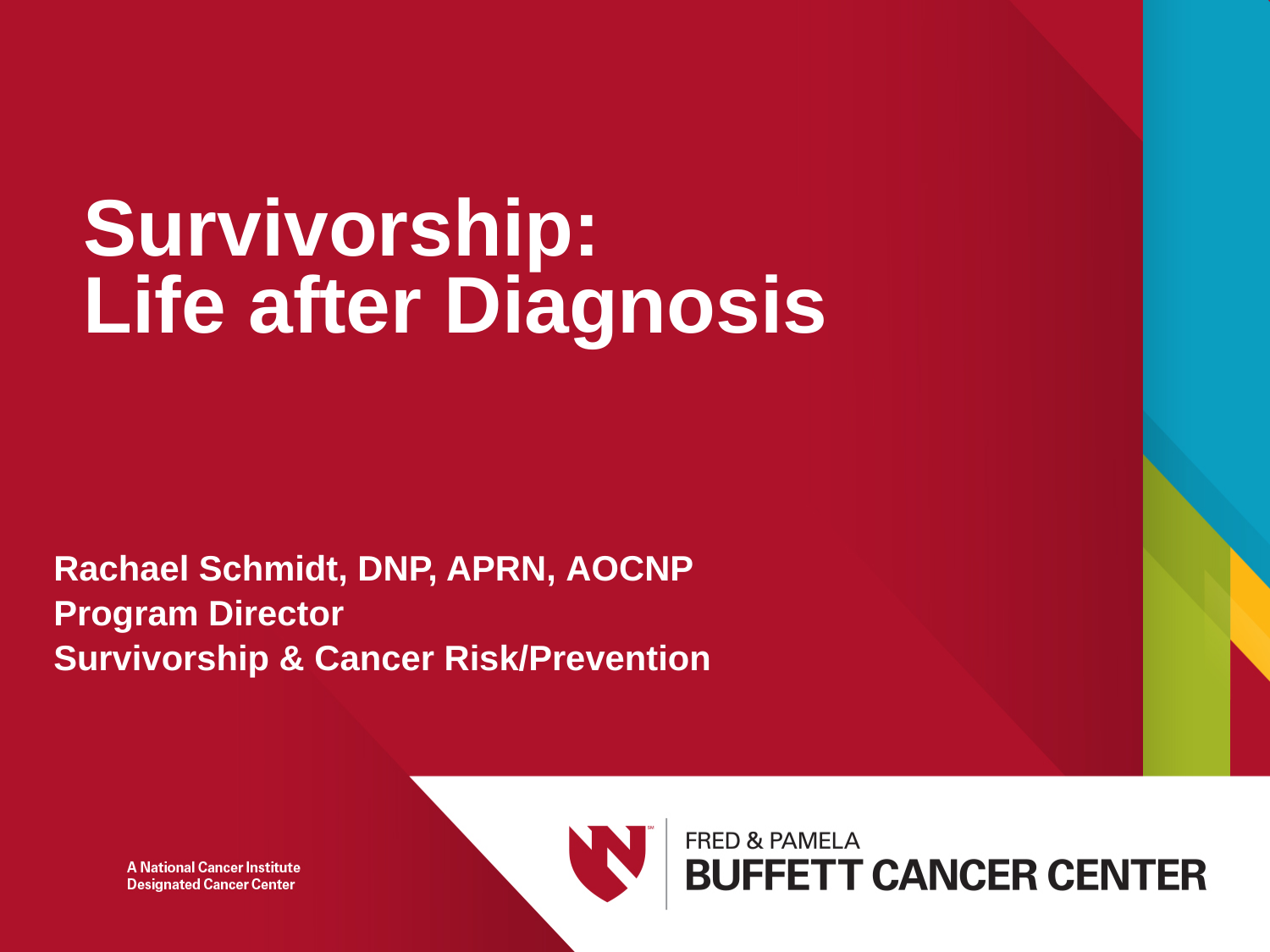

Survivorship:
Life after Diagnosis
Rachael Schmidt, DNP, APRN, AOCNP
Program Director
Survivorship & Cancer Risk/Prevention